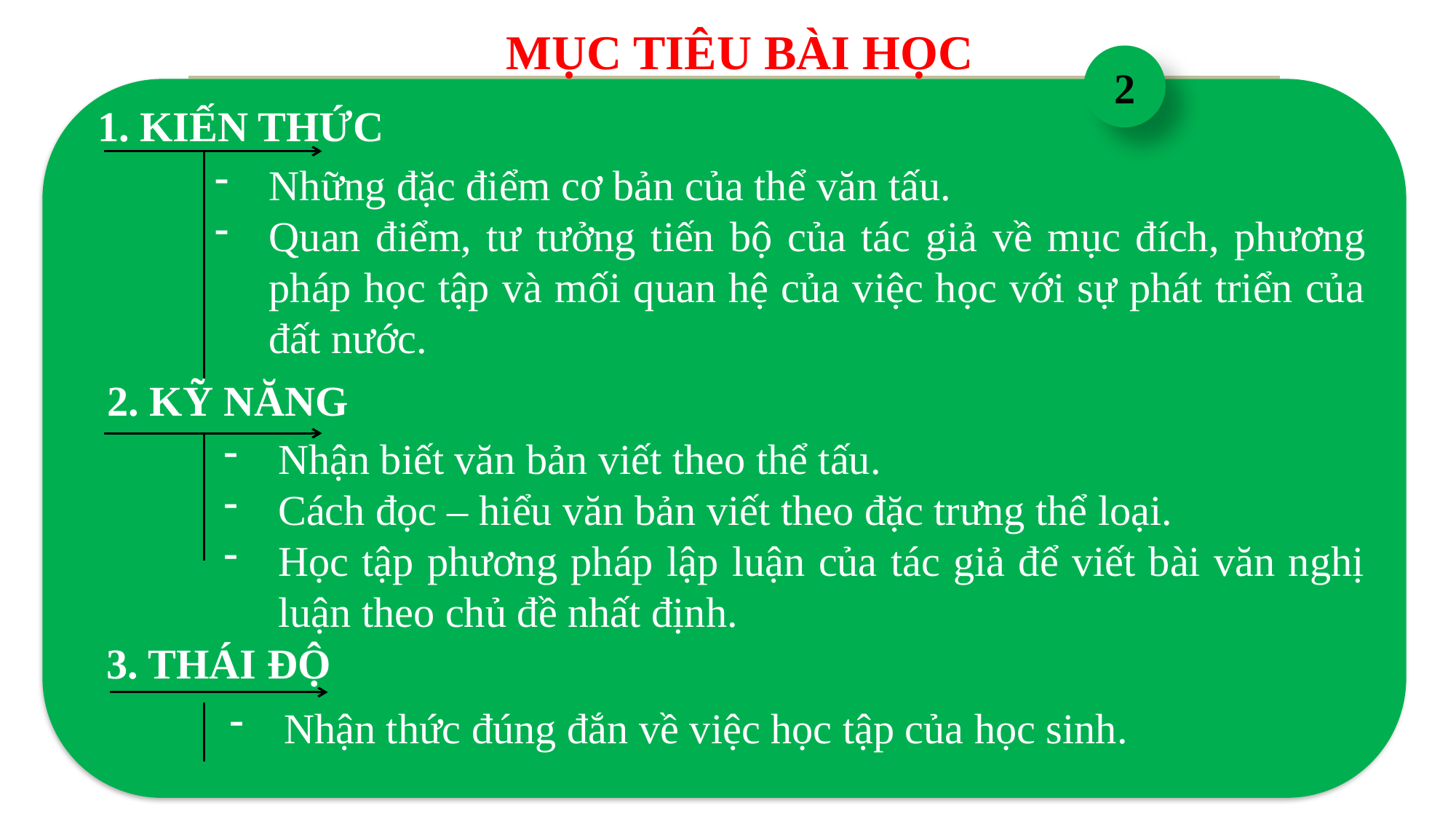

MỤC TIÊU BÀI HỌC
2

1. KIẾN THỨC
Những đặc điểm cơ bản của thể văn tấu.
Quan điểm, tư tưởng tiến bộ của tác giả về mục đích, phương pháp học tập và mối quan hệ của việc học với sự phát triển của đất nước.

2. KỸ NĂNG
Nhận biết văn bản viết theo thể tấu.
Cách đọc – hiểu văn bản viết theo đặc trưng thể loại.
Học tập phương pháp lập luận của tác giả để viết bài văn nghị luận theo chủ đề nhất định.
3. THÁI ĐỘ
Nhận thức đúng đắn về việc học tập của học sinh.